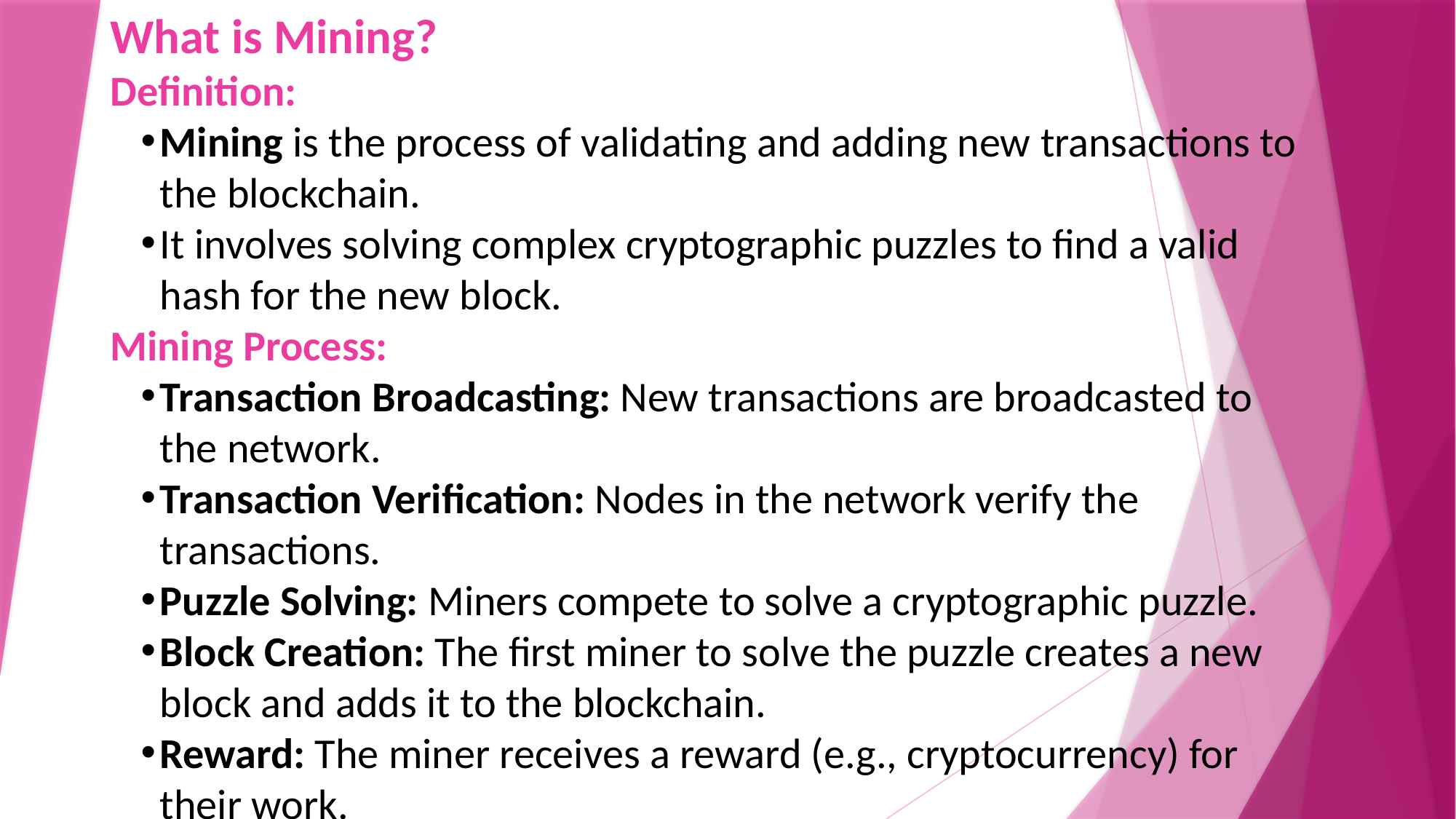

What is Mining?
Definition:
Mining is the process of validating and adding new transactions to the blockchain.
It involves solving complex cryptographic puzzles to find a valid hash for the new block.
Mining Process:
Transaction Broadcasting: New transactions are broadcasted to the network.
Transaction Verification: Nodes in the network verify the transactions.
Puzzle Solving: Miners compete to solve a cryptographic puzzle.
Block Creation: The first miner to solve the puzzle creates a new block and adds it to the blockchain.
Reward: The miner receives a reward (e.g., cryptocurrency) for their work.